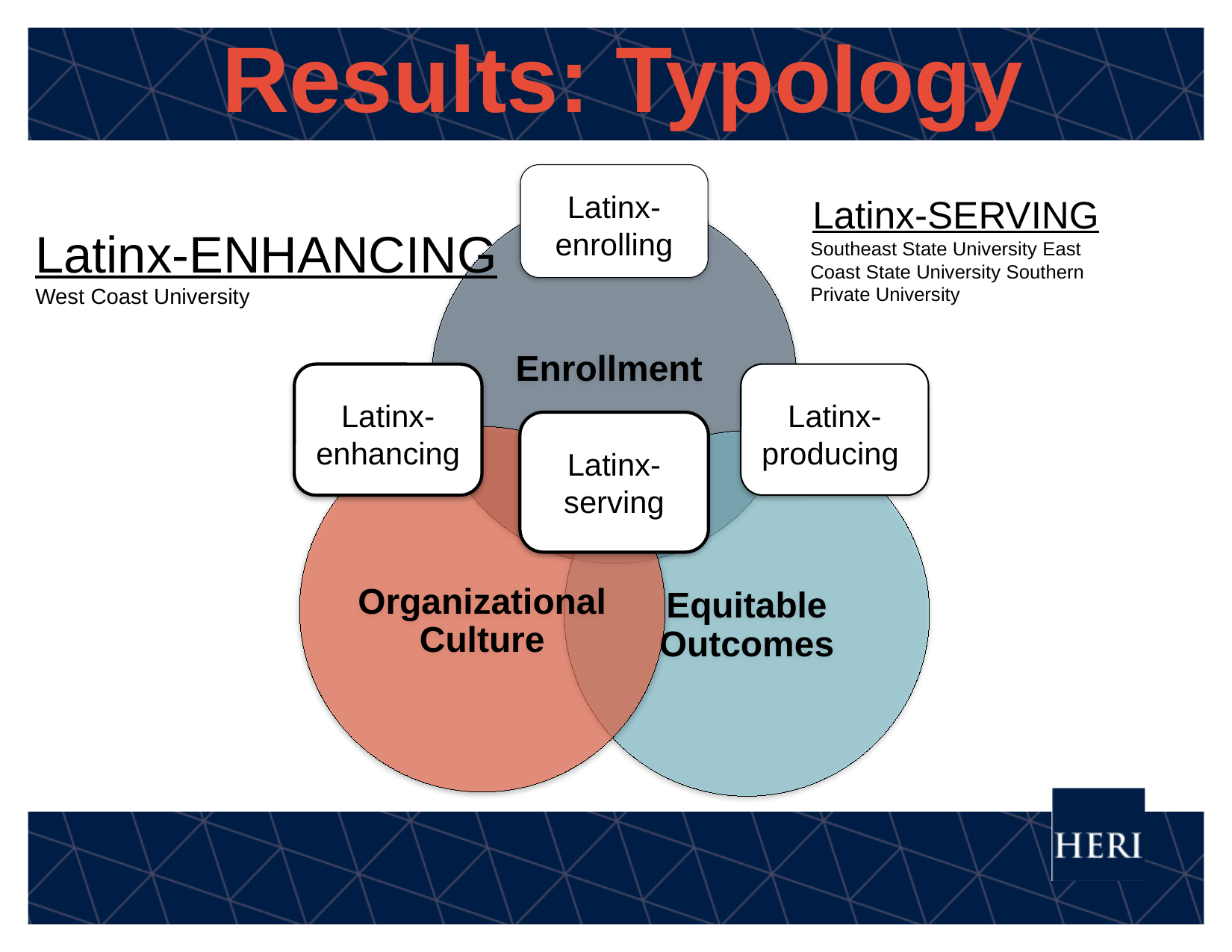

Results: Typology

Latinx-enrolling

Enrollment
Equitable Outcomes
Organizational Culture
Latinx-SERVING
Southeast State University East Coast State University Southern Private University

Latinx-ENHANCING
West Coast University

Latinx-enhancing

Latinx-producing

Latinx-serving